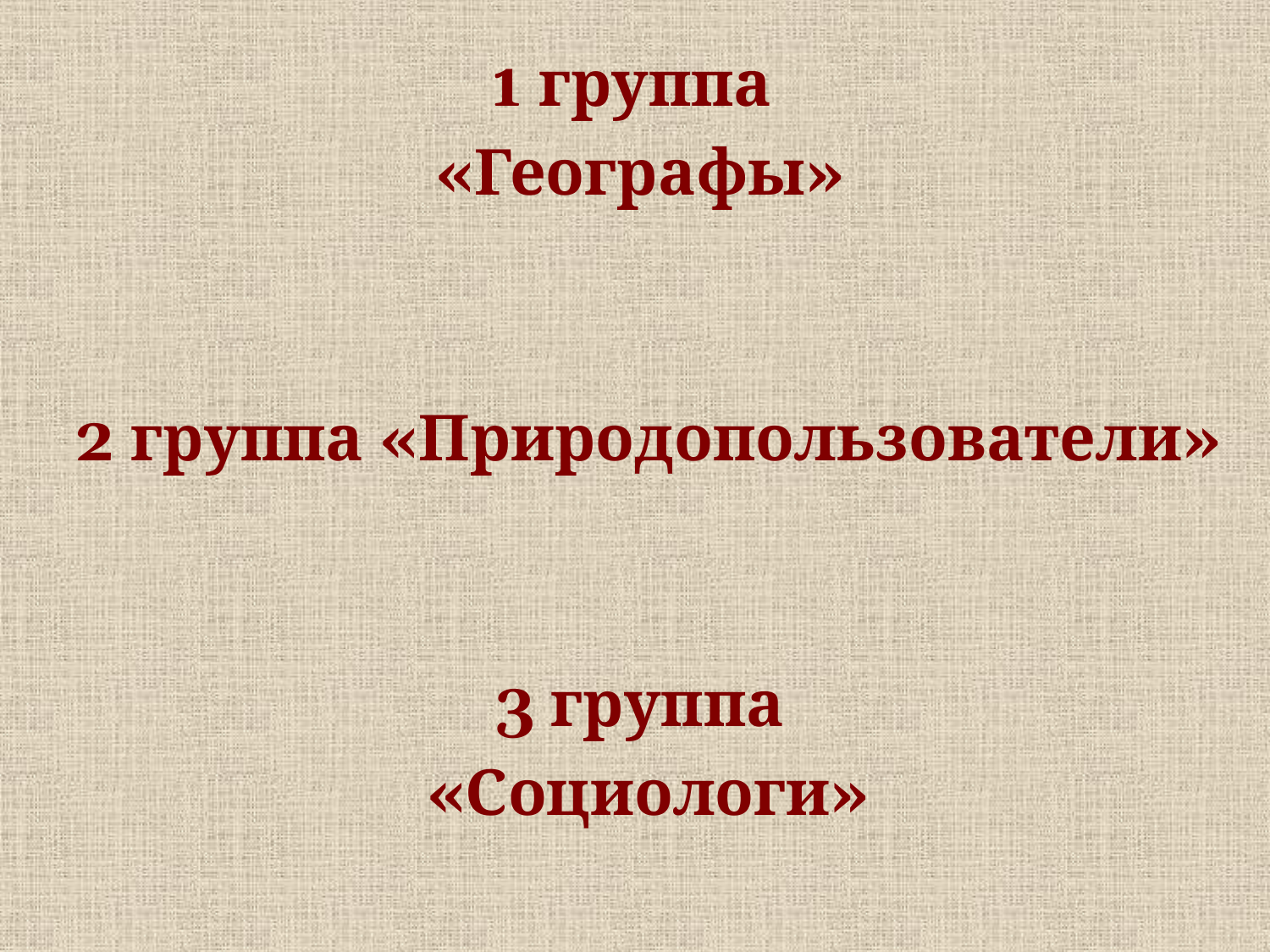

1 группа
«Географы»

 2 группа «Природопользователи»

3 группа
 «Социологи»